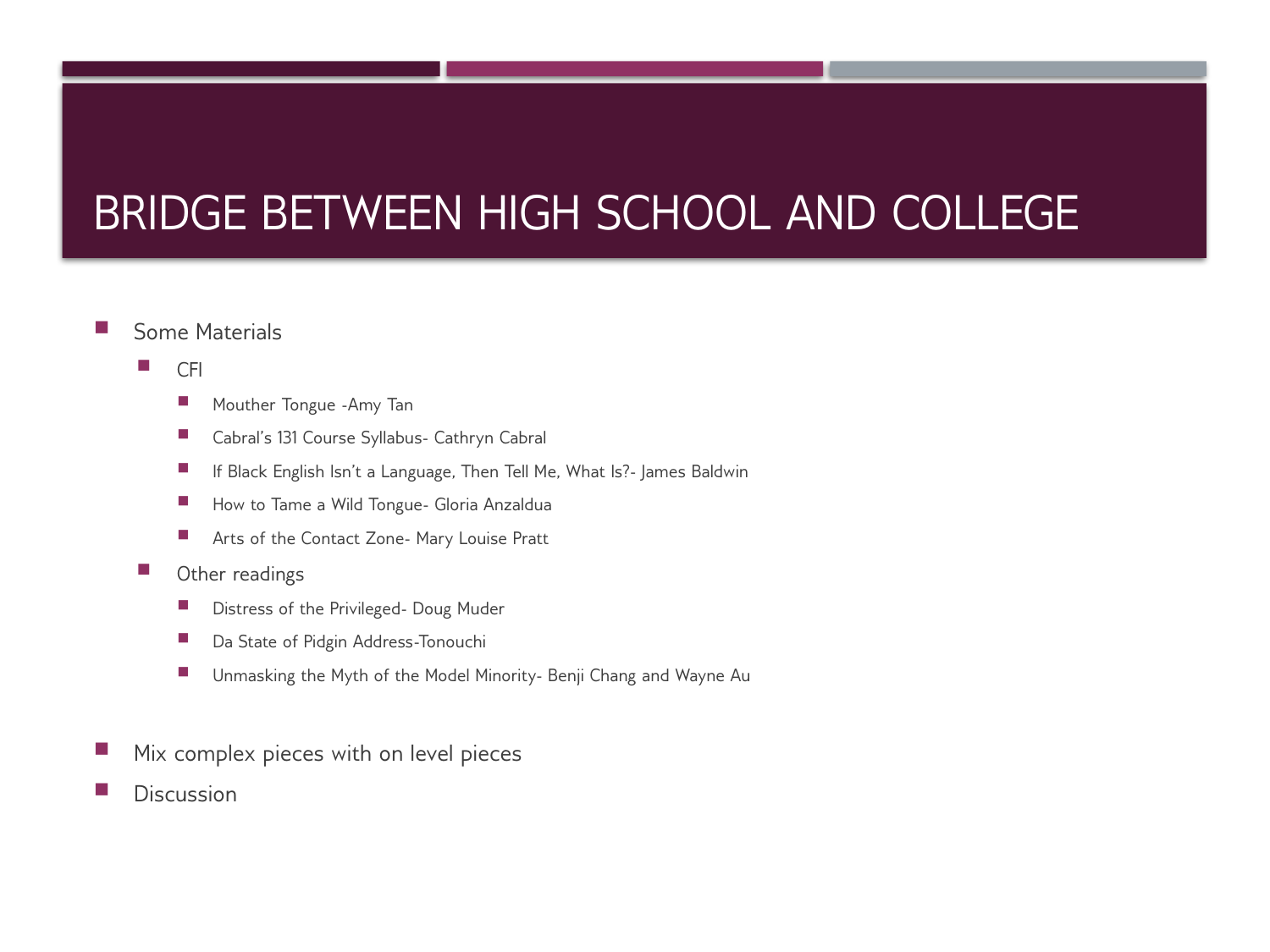

# Bridge between High School and College
Some Materials
CFI
Mouther Tongue -Amy Tan
Cabral’s 131 Course Syllabus- Cathryn Cabral
If Black English Isn’t a Language, Then Tell Me, What Is?- James Baldwin
How to Tame a Wild Tongue- Gloria Anzaldua
Arts of the Contact Zone- Mary Louise Pratt
Other readings
Distress of the Privileged- Doug Muder
Da State of Pidgin Address-Tonouchi
Unmasking the Myth of the Model Minority- Benji Chang and Wayne Au

Mix complex pieces with on level pieces
Discussion